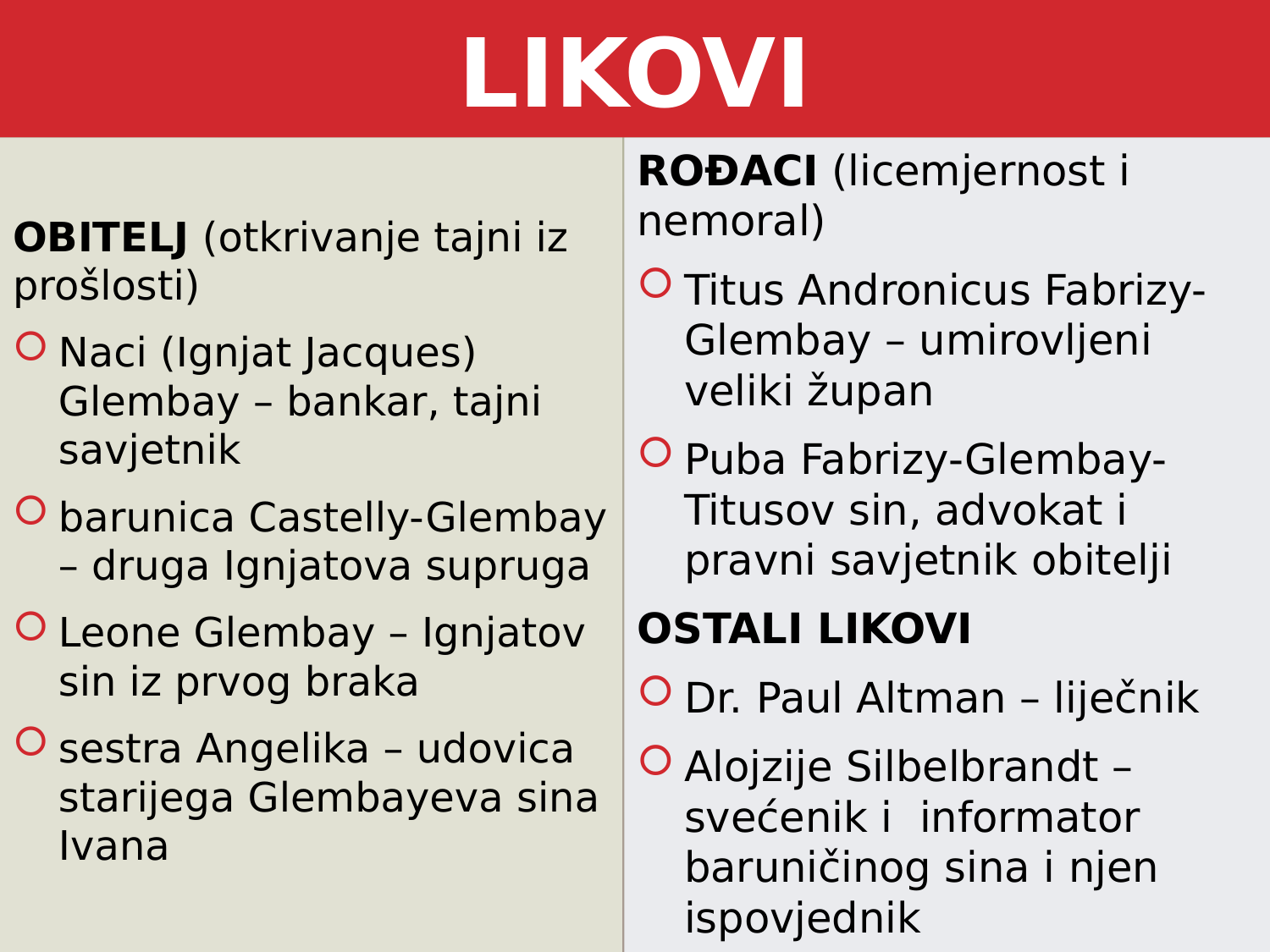

# LIKOVI

OBITELJ (otkrivanje tajni iz prošlosti)
Naci (Ignjat Jacques) Glembay – bankar, tajni savjetnik
barunica Castelly-Glembay – druga Ignjatova supruga
Leone Glembay – Ignjatov sin iz prvog braka
sestra Angelika – udovica starijega Glembayeva sina Ivana

ROĐACI (licemjernost i nemoral)
Titus Andronicus Fabrizy-Glembay – umirovljeni veliki župan
Puba Fabrizy-Glembay- Titusov sin, advokat i pravni savjetnik obitelji
OSTALI LIKOVI
Dr. Paul Altman – liječnik
Alojzije Silbelbrandt – svećenik i  informator baruničinog sina i njen ispovjednik